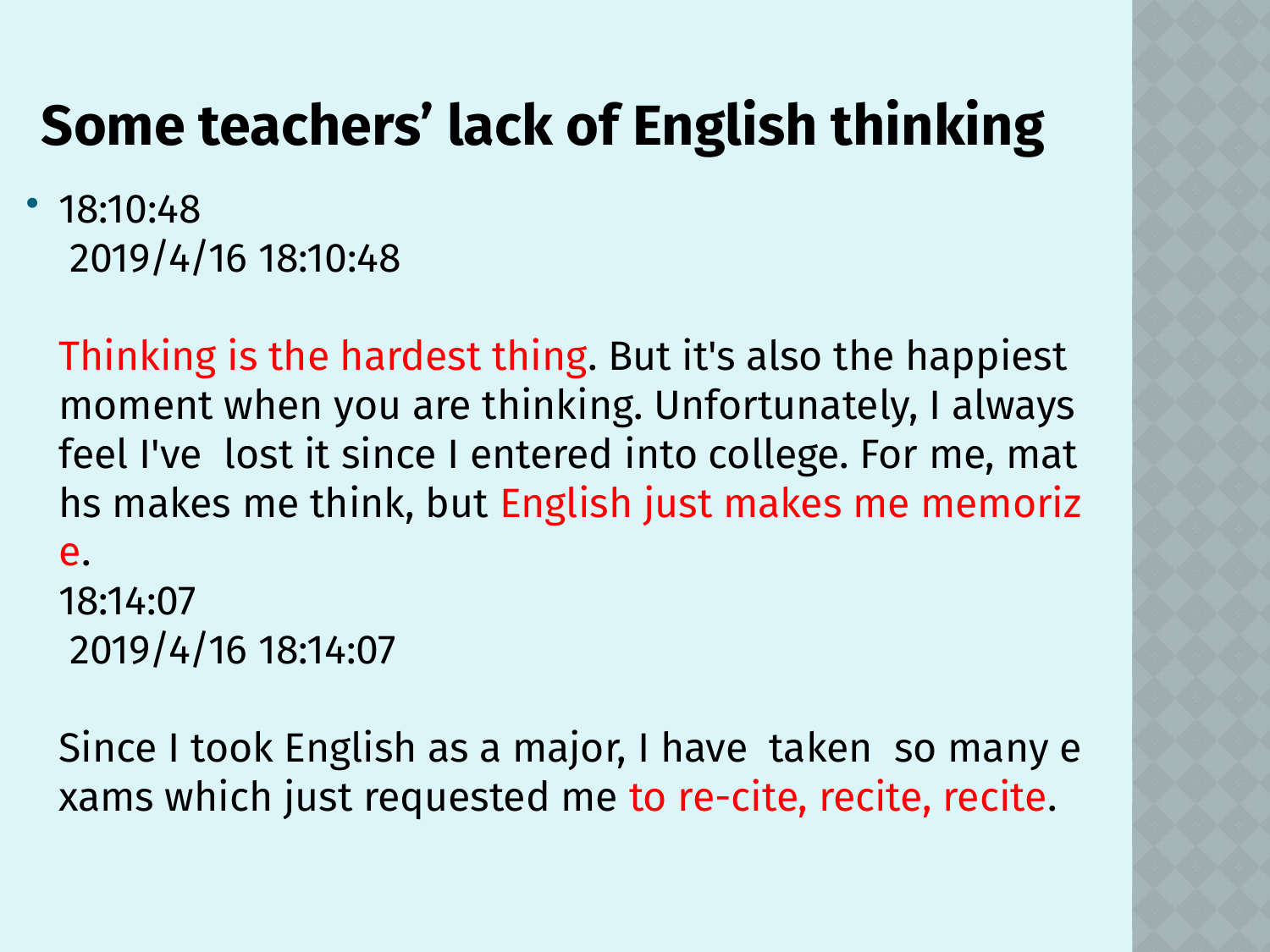

# Some teachers’ lack of English thinking
18:10:48
 2019/4/16 18:10:48
Thinking is the hardest thing. But it's also the happiest moment when you are thinking. Unfortunately, I always feel I've  lost it since I entered into college. For me, maths makes me think, but English just makes me memorize.
18:14:07
 2019/4/16 18:14:07
Since I took English as a major, I have  taken  so many exams which just requested me to re-cite, recite, recite.